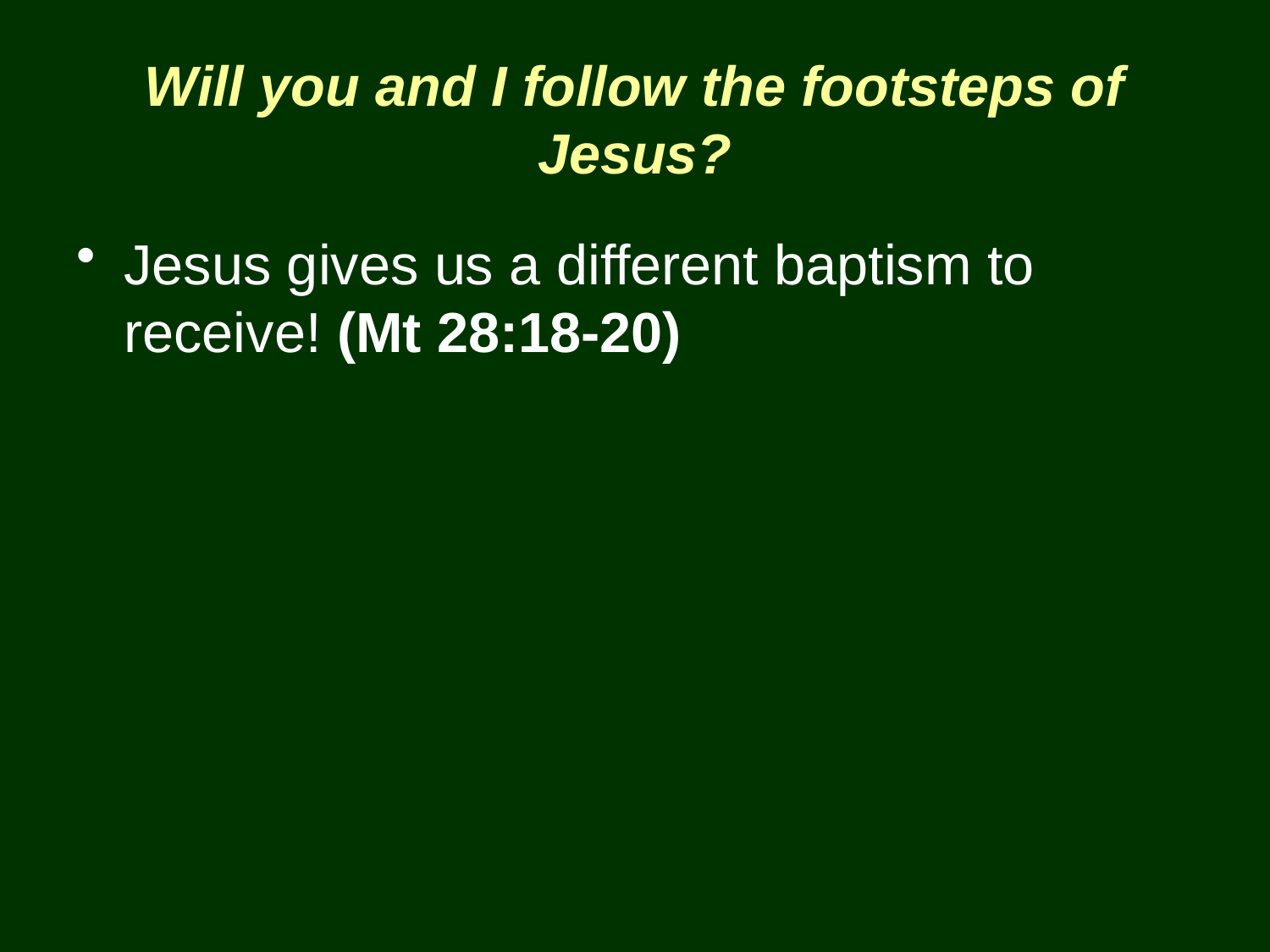

# Will you and I follow the footsteps of Jesus?
Jesus gives us a different baptism to receive! (Mt 28:18-20)